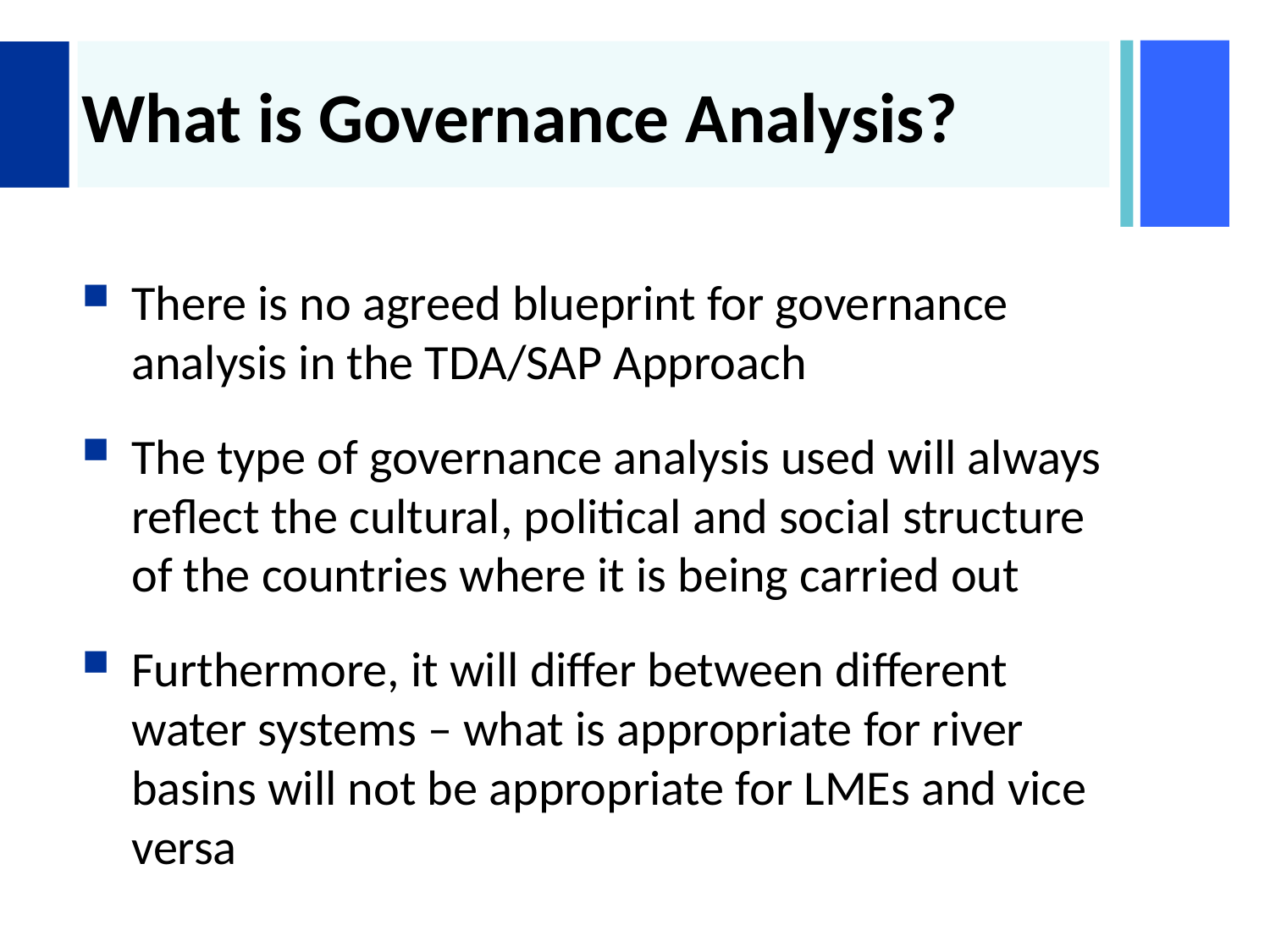

# What is Governance Analysis?
There is no agreed blueprint for governance analysis in the TDA/SAP Approach
The type of governance analysis used will always reflect the cultural, political and social structure of the countries where it is being carried out
Furthermore, it will differ between different water systems – what is appropriate for river basins will not be appropriate for LMEs and vice versa